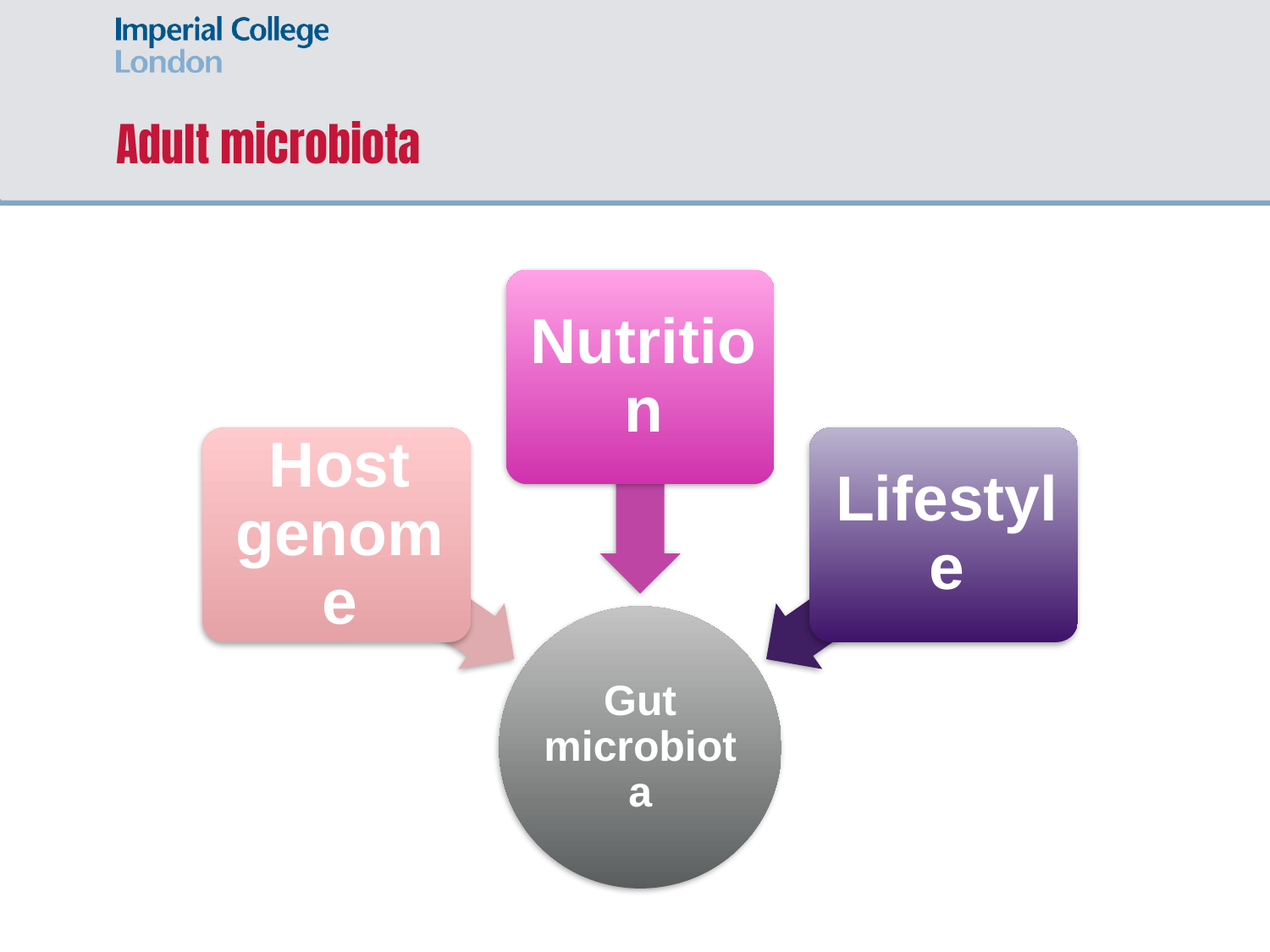

# Adult microbiota
Gut microbiota
Host genome
Nutrition
Lifestyle